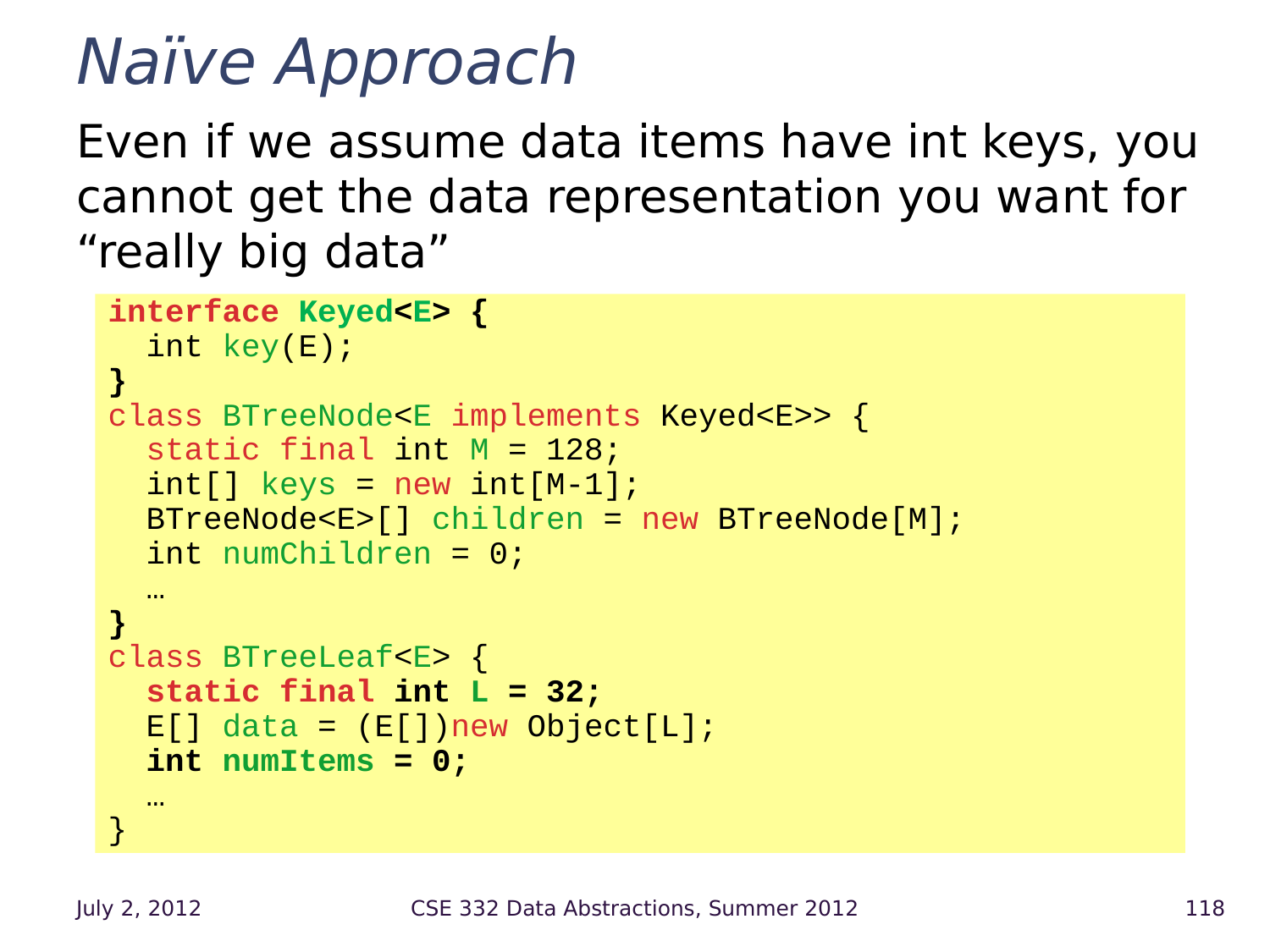

# Naïve Approach
Even if we assume data items have int keys, you cannot get the data representation you want for “really big data”
interface Keyed<E> {
  int key(E);
}
class BTreeNode<E implements Keyed<E>> {
  static final int M = 128;
  int[] keys = new int[M-1];
  BTreeNode<E>[] children = new BTreeNode[M];
  int numChildren = 0;
  …
}
class BTreeLeaf<E> {
  static final int L = 32;
  E[] data = (E[])new Object[L];
  int numItems = 0;
  …
}
July 2, 2012
CSE 332 Data Abstractions, Summer 2012
118